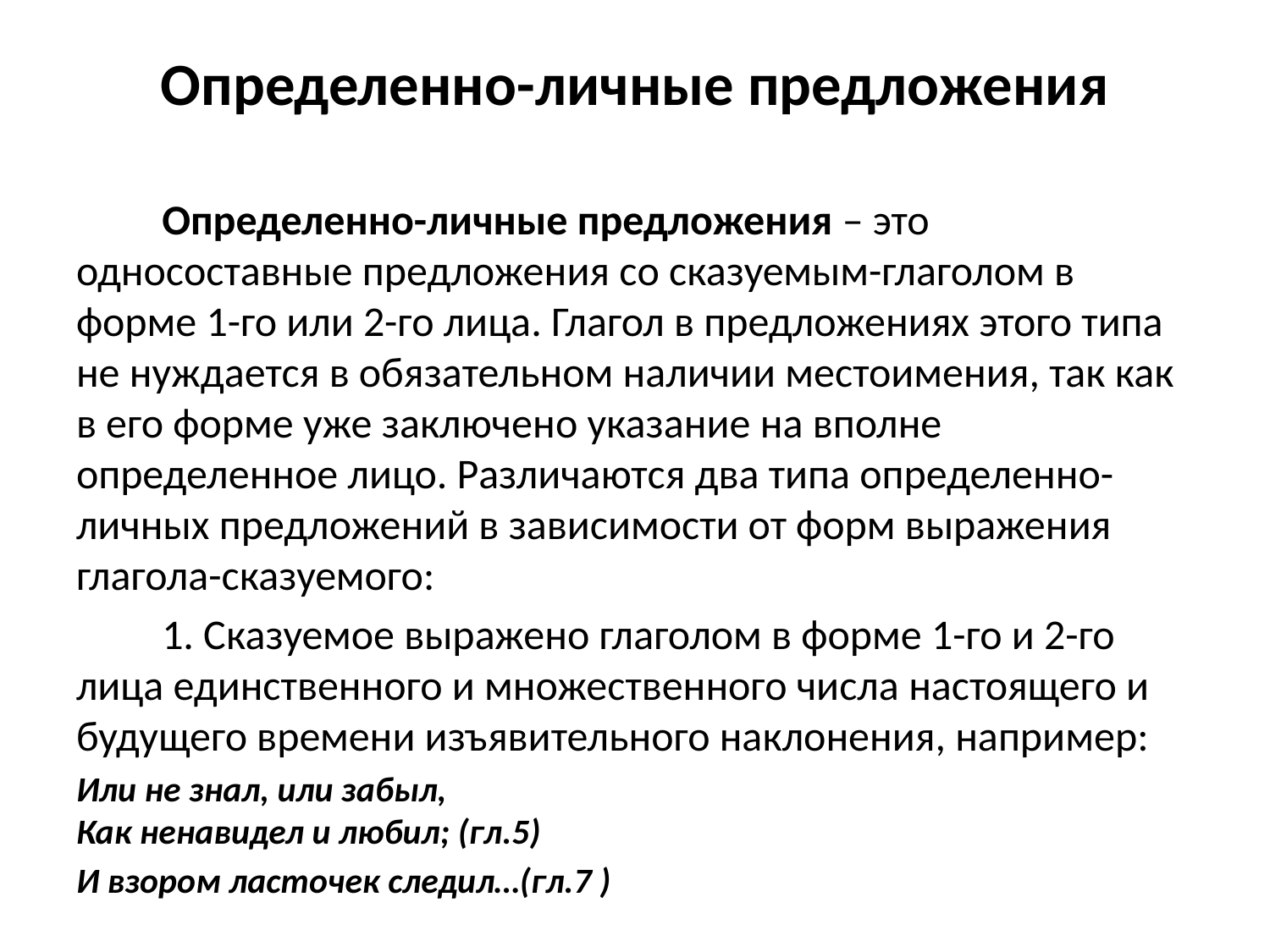

# Определенно-личные предложения
         Определенно-личные предложения – это односоставные предложения со сказуемым-глаголом в форме 1-го или 2-го лица. Глагол в предложениях этого типа не нуждается в обязательном наличии местоимения, так как в его форме уже заключено указание на вполне определенное лицо. Различаются два типа определенно-личных предложений в зависимости от форм выражения глагола-сказуемого:
         1. Сказуемое выражено глаголом в форме 1-го и 2-го лица единственного и множественного числа настоящего и будущего времени изъявительного наклонения, например:
Или не знал, или забыл,
Как ненавидел и любил; (гл.5)
И взором ласточек следил…(гл.7 )